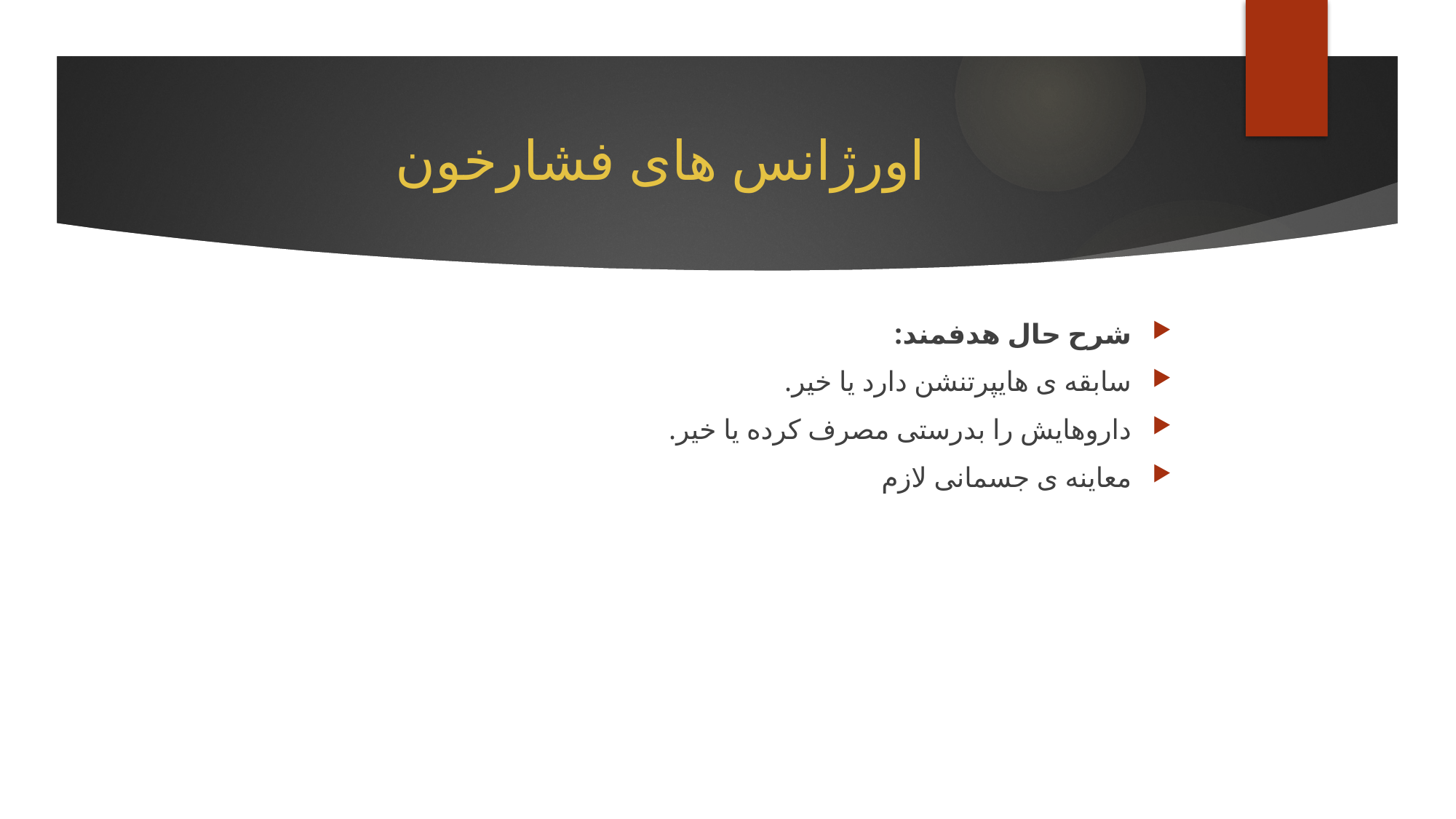

# اورژانس های فشارخون
شرح حال هدفمند:
سابقه ی هایپرتنشن دارد یا خیر.
داروهایش را بدرستی مصرف کرده یا خیر.
معاینه ی جسمانی لازم